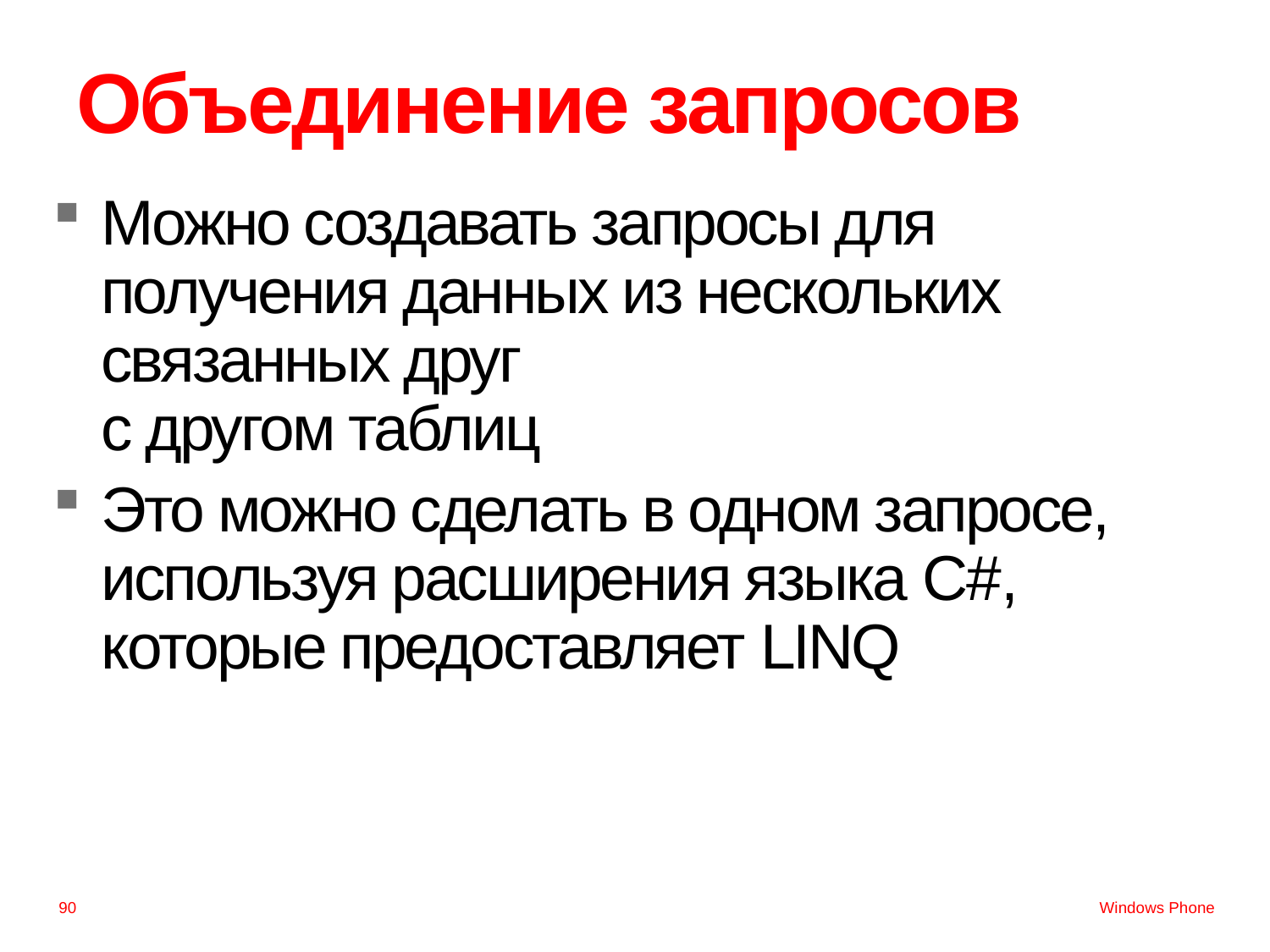

# Объединение запросов
Можно создавать запросы для получения данных из нескольких связанных друг
с другом таблиц
Это можно сделать в одном запросе, используя расширения языка C#, которые предоставляет LINQ
90